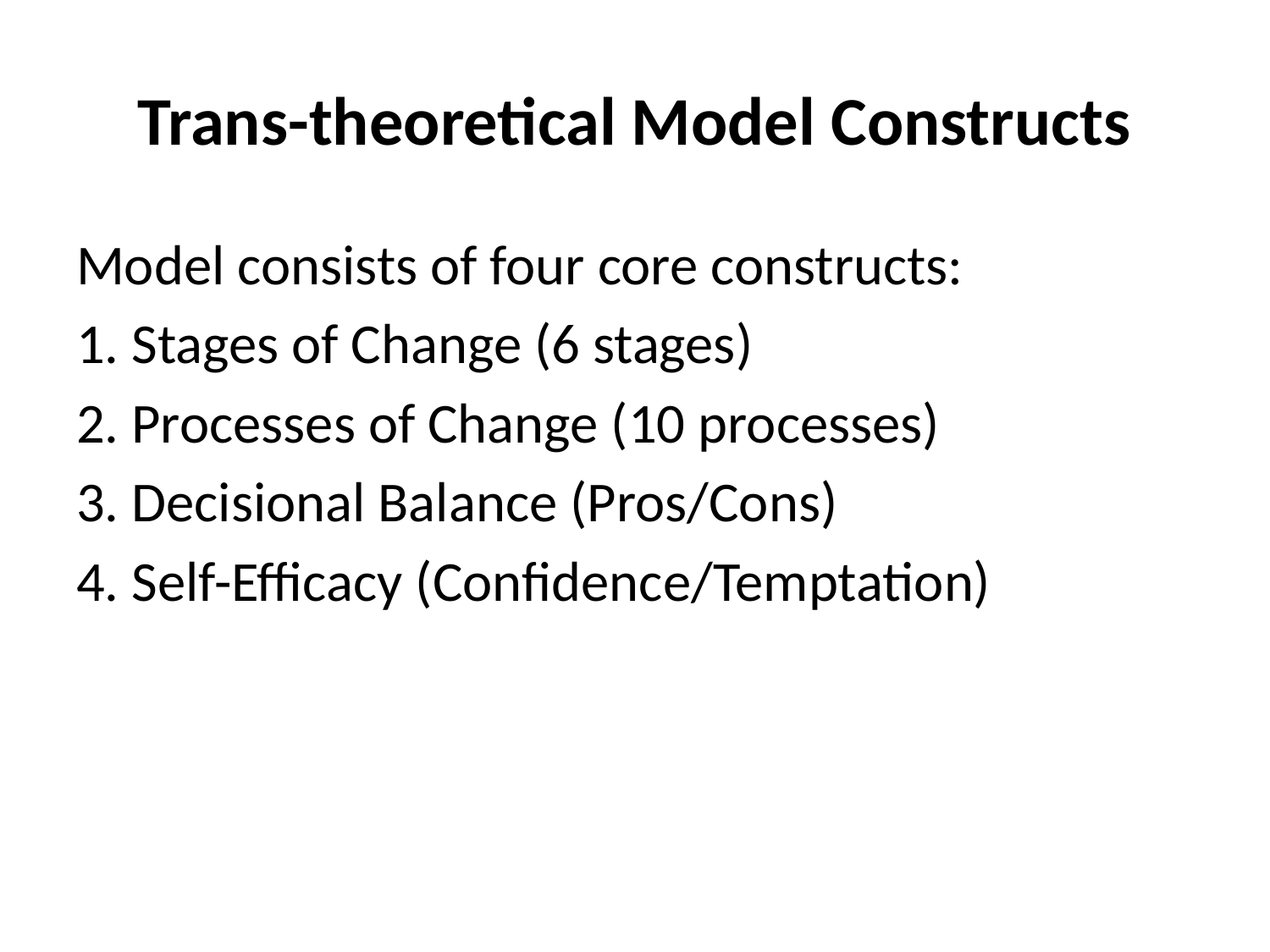

# Trans-theoretical Model Constructs
Model consists of four core constructs:
1. Stages of Change (6 stages)
2. Processes of Change (10 processes)
3. Decisional Balance (Pros/Cons)
4. Self-Efficacy (Confidence/Temptation)